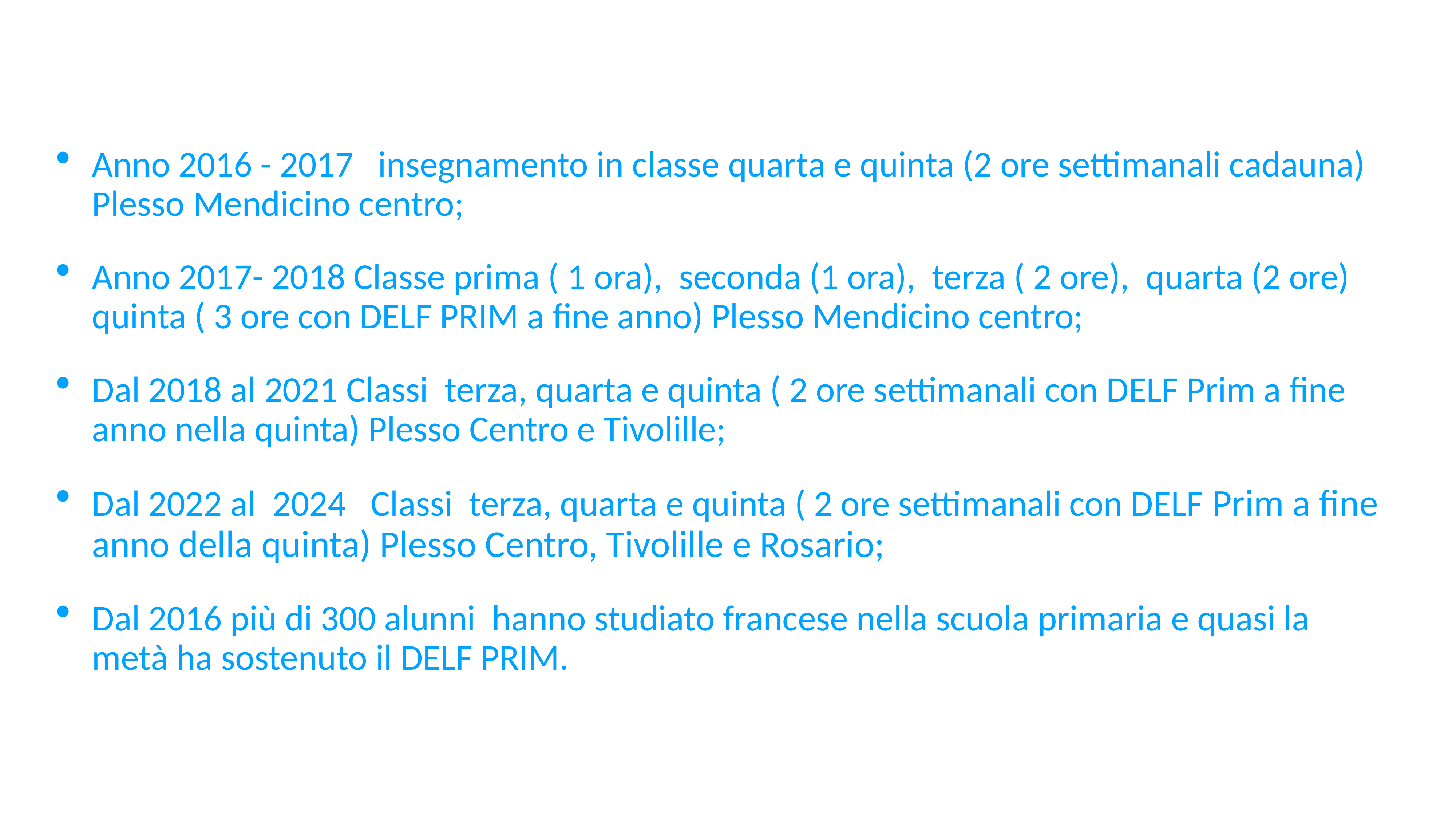

Anno 2016 - 2017   insegnamento in classe quarta e quinta (2 ore settimanali cadauna) Plesso Mendicino centro;
Anno 2017- 2018 Classe prima ( 1 ora),  seconda (1 ora),  terza ( 2 ore),  quarta (2 ore)  quinta ( 3 ore con DELF PRIM a fine anno) Plesso Mendicino centro;
Dal 2018 al 2021 Classi  terza, quarta e quinta ( 2 ore settimanali con DELF Prim a fine anno nella quinta) Plesso Centro e Tivolille;
Dal 2022 al  2024   Classi  terza, quarta e quinta ( 2 ore settimanali con DELF Prim a fine anno della quinta) Plesso Centro, Tivolille e Rosario;
Dal 2016 più di 300 alunni  hanno studiato francese nella scuola primaria e quasi la metà ha sostenuto il DELF PRIM.